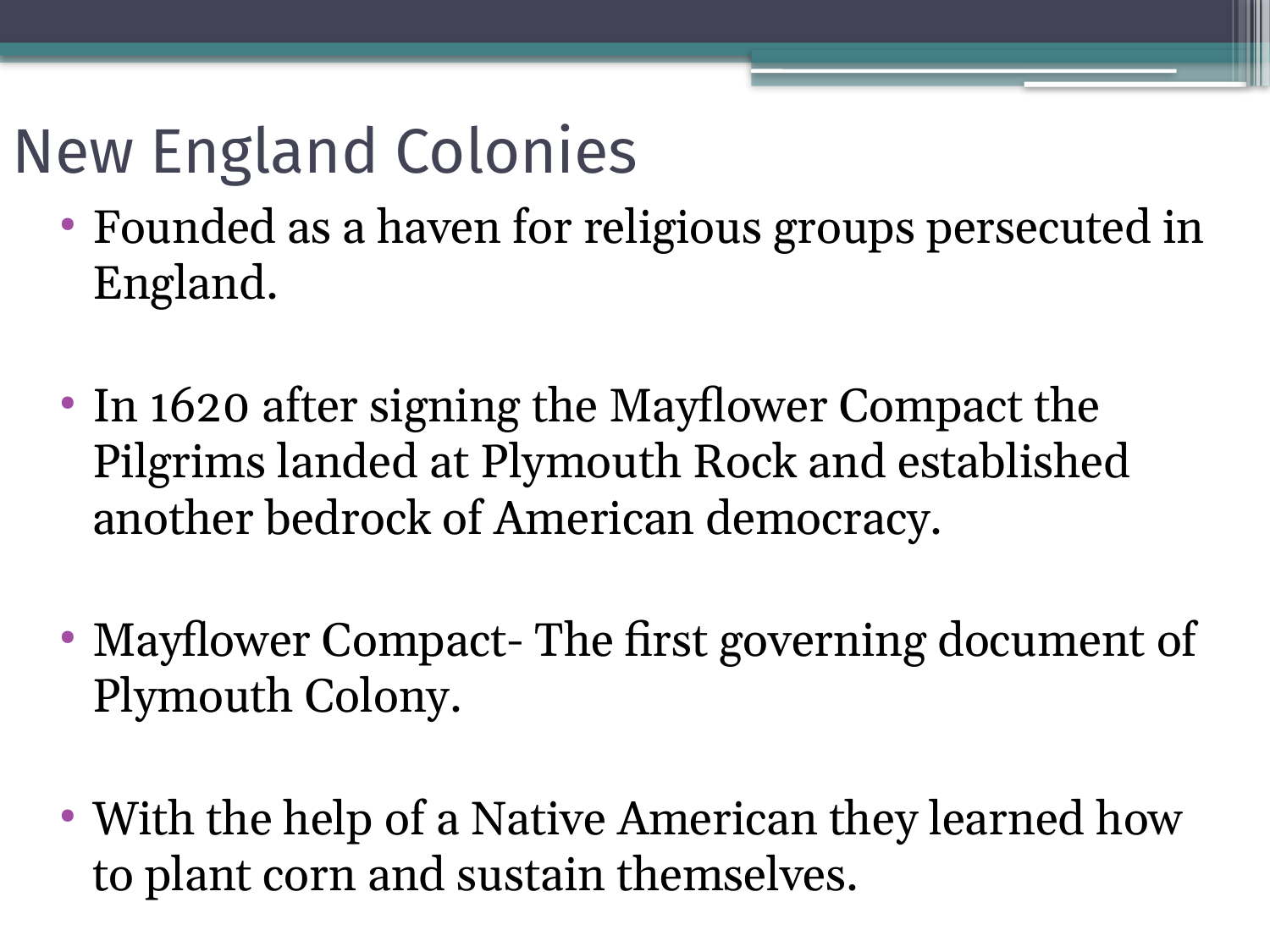

# New England Colonies
Founded as a haven for religious groups persecuted in England.

In 1620 after signing the Mayflower Compact the Pilgrims landed at Plymouth Rock and established another bedrock of American democracy.

Mayflower Compact- The first governing document of Plymouth Colony.

With the help of a Native American they learned how to plant corn and sustain themselves.